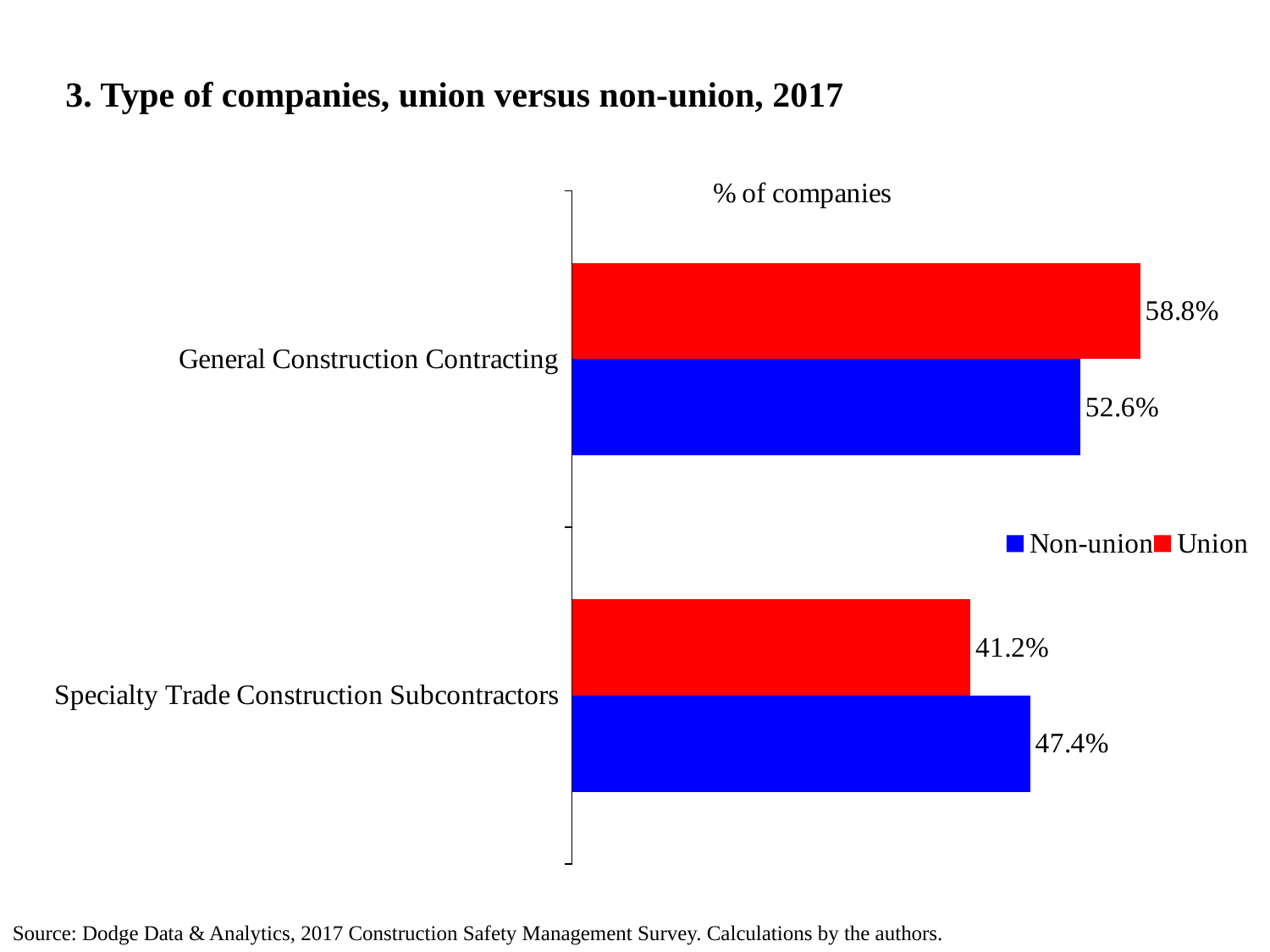

# 3. Type of companies, union versus non-union, 2017

### Chart

| Category | Union | Non-union |
|---|---|---|
| General Construction Contracting | 0.5879 | 0.5259 |
| Specialty Trade Construction Subcontractors | 0.4121 | 0.4741 |
Source: Dodge Data & Analytics, 2017 Construction Safety Management Survey. Calculations by the authors.